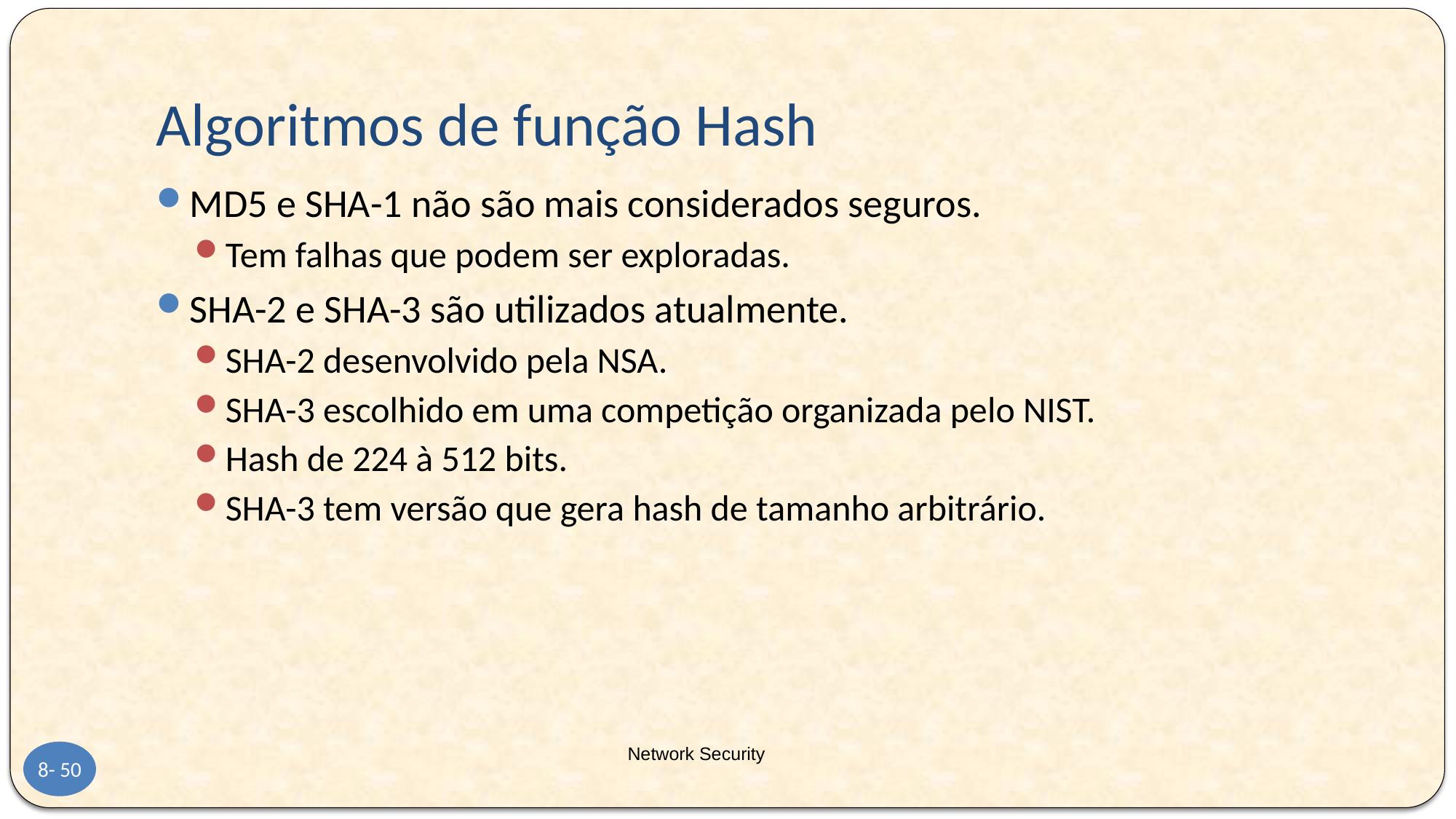

# Algoritmos de função Hash
MD5 e SHA-1 não são mais considerados seguros.
Tem falhas que podem ser exploradas.
SHA-2 e SHA-3 são utilizados atualmente.
SHA-2 desenvolvido pela NSA.
SHA-3 escolhido em uma competição organizada pelo NIST.
Hash de 224 à 512 bits.
SHA-3 tem versão que gera hash de tamanho arbitrário.
Network Security
8- 50